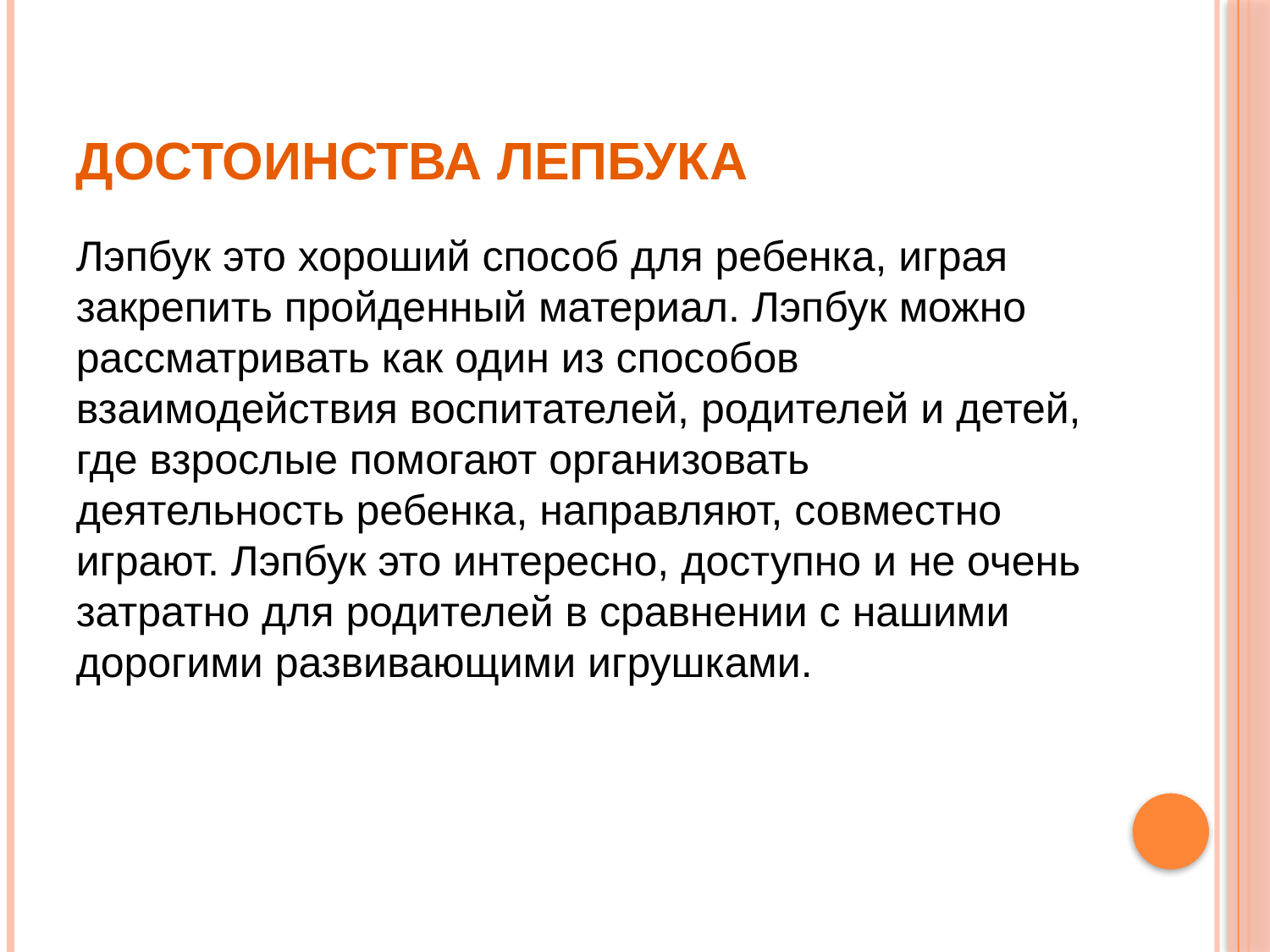

# Достоинства Лепбука
Лэпбук это хороший способ для ребенка, играя закрепить пройденный материал. Лэпбук можно рассматривать как один из способов взаимодействия воспитателей, родителей и детей, где взрослые помогают организовать деятельность ребенка, направляют, совместно играют. Лэпбук это интересно, доступно и не очень затратно для родителей в сравнении с нашими дорогими развивающими игрушками.